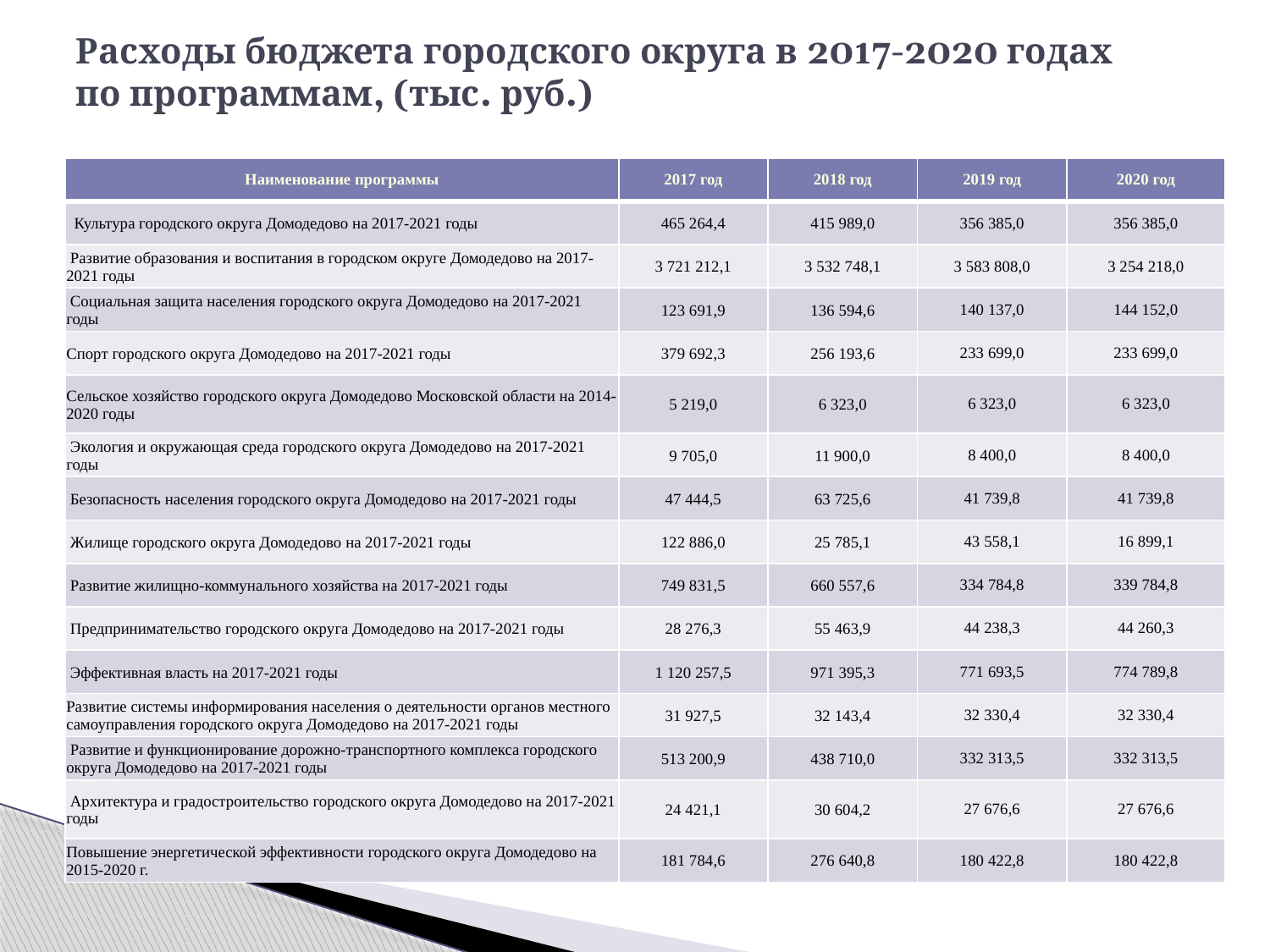

# Расходы бюджета городского округа в 2017-2020 годах по программам, (тыс. руб.)
| Наименование программы | 2017 год | 2018 год | 2019 год | 2020 год |
| --- | --- | --- | --- | --- |
| Культура городского округа Домодедово на 2017-2021 годы | 465 264,4 | 415 989,0 | 356 385,0 | 356 385,0 |
| Развитие образования и воспитания в городском округе Домодедово на 2017-2021 годы | 3 721 212,1 | 3 532 748,1 | 3 583 808,0 | 3 254 218,0 |
| Социальная защита населения городского округа Домодедово на 2017-2021 годы | 123 691,9 | 136 594,6 | 140 137,0 | 144 152,0 |
| Спорт городского округа Домодедово на 2017-2021 годы | 379 692,3 | 256 193,6 | 233 699,0 | 233 699,0 |
| Сельское хозяйство городского округа Домодедово Московской области на 2014-2020 годы | 5 219,0 | 6 323,0 | 6 323,0 | 6 323,0 |
| Экология и окружающая среда городского округа Домодедово на 2017-2021 годы | 9 705,0 | 11 900,0 | 8 400,0 | 8 400,0 |
| Безопасность населения городского округа Домодедово на 2017-2021 годы | 47 444,5 | 63 725,6 | 41 739,8 | 41 739,8 |
| Жилище городского округа Домодедово на 2017-2021 годы | 122 886,0 | 25 785,1 | 43 558,1 | 16 899,1 |
| Развитие жилищно-коммунального хозяйства на 2017-2021 годы | 749 831,5 | 660 557,6 | 334 784,8 | 339 784,8 |
| Предпринимательство городского округа Домодедово на 2017-2021 годы | 28 276,3 | 55 463,9 | 44 238,3 | 44 260,3 |
| Эффективная власть на 2017-2021 годы | 1 120 257,5 | 971 395,3 | 771 693,5 | 774 789,8 |
| Развитие системы информирования населения о деятельности органов местного самоуправления городского округа Домодедово на 2017-2021 годы | 31 927,5 | 32 143,4 | 32 330,4 | 32 330,4 |
| Развитие и функционирование дорожно-транспортного комплекса городского округа Домодедово на 2017-2021 годы | 513 200,9 | 438 710,0 | 332 313,5 | 332 313,5 |
| Архитектура и градостроительство городского округа Домодедово на 2017-2021 годы | 24 421,1 | 30 604,2 | 27 676,6 | 27 676,6 |
| Повышение энергетической эффективности городского округа Домодедово на 2015-2020 г. | 181 784,6 | 276 640,8 | 180 422,8 | 180 422,8 |